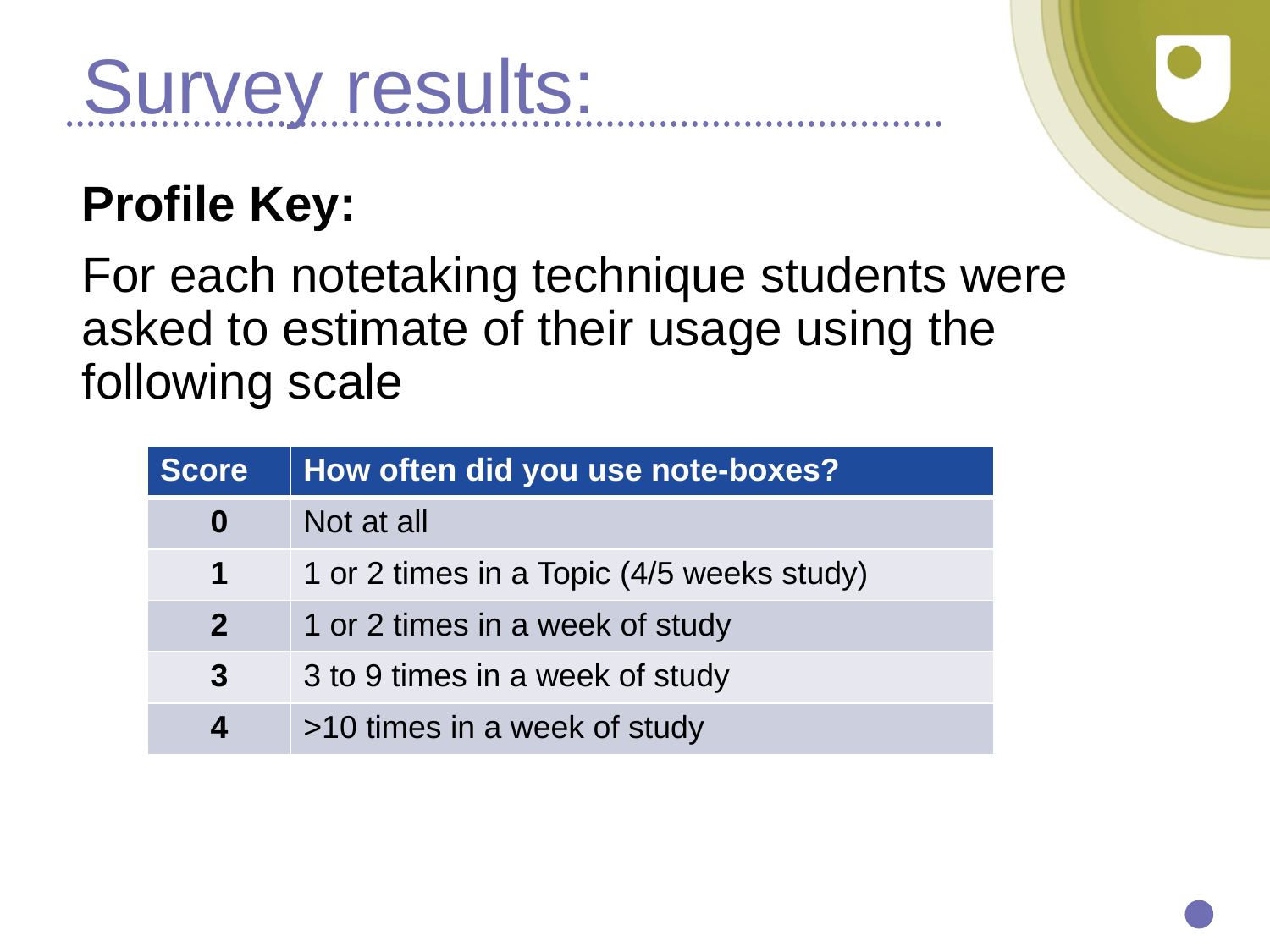

# Survey results:
Profile Key:
For each notetaking technique students were asked to estimate of their usage using the following scale

| Score | How often did you use note-boxes? |
| --- | --- |
| 0 | Not at all |
| 1 | 1 or 2 times in a Topic (4/5 weeks study) |
| 2 | 1 or 2 times in a week of study |
| 3 | 3 to 9 times in a week of study |
| 4 | >10 times in a week of study |